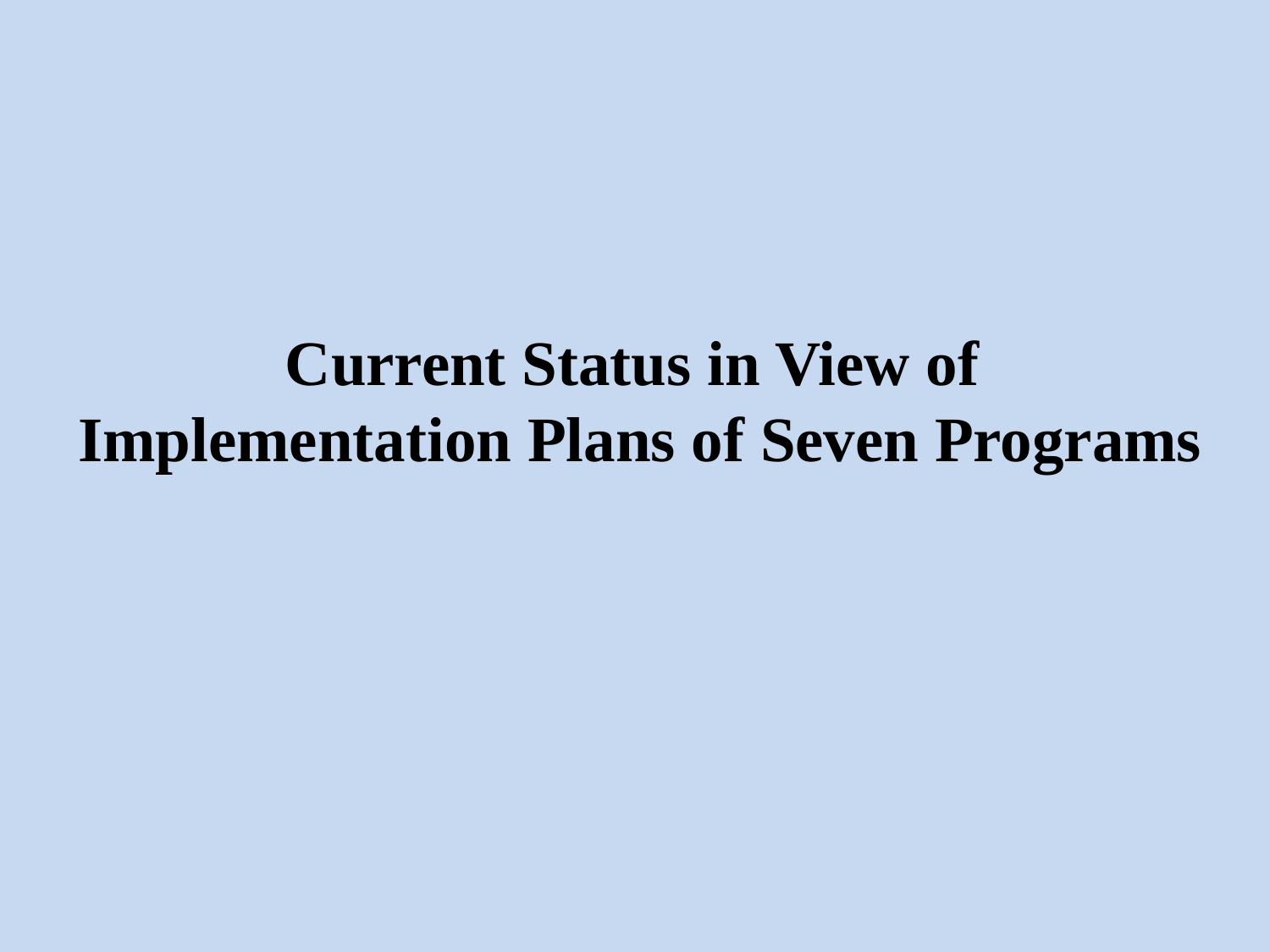

# Current Status in View of Implementation Plans of Seven Programs